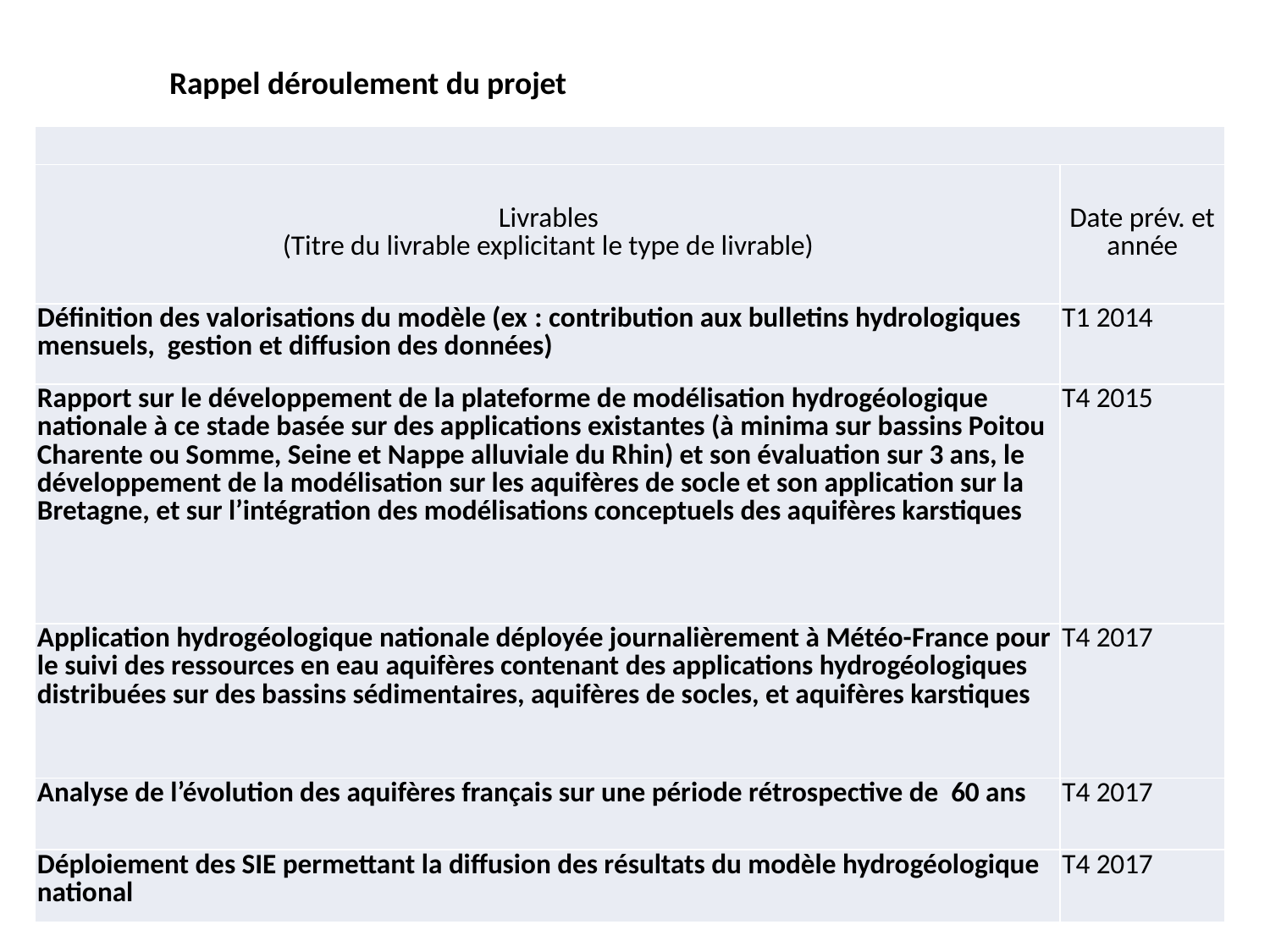

Rappel déroulement du projet
|  |  |
| --- | --- |
| Livrables (Titre du livrable explicitant le type de livrable) | Date prév. et année |
| Définition des valorisations du modèle (ex : contribution aux bulletins hydrologiques mensuels, gestion et diffusion des données) | T1 2014 |
| Rapport sur le développement de la plateforme de modélisation hydrogéologique nationale à ce stade basée sur des applications existantes (à minima sur bassins Poitou Charente ou Somme, Seine et Nappe alluviale du Rhin) et son évaluation sur 3 ans, le développement de la modélisation sur les aquifères de socle et son application sur la Bretagne, et sur l’intégration des modélisations conceptuels des aquifères karstiques | T4 2015 |
| Application hydrogéologique nationale déployée journalièrement à Météo-France pour le suivi des ressources en eau aquifères contenant des applications hydrogéologiques distribuées sur des bassins sédimentaires, aquifères de socles, et aquifères karstiques | T4 2017 |
| Analyse de l’évolution des aquifères français sur une période rétrospective de 60 ans | T4 2017 |
| Déploiement des SIE permettant la diffusion des résultats du modèle hydrogéologique national | T4 2017 |